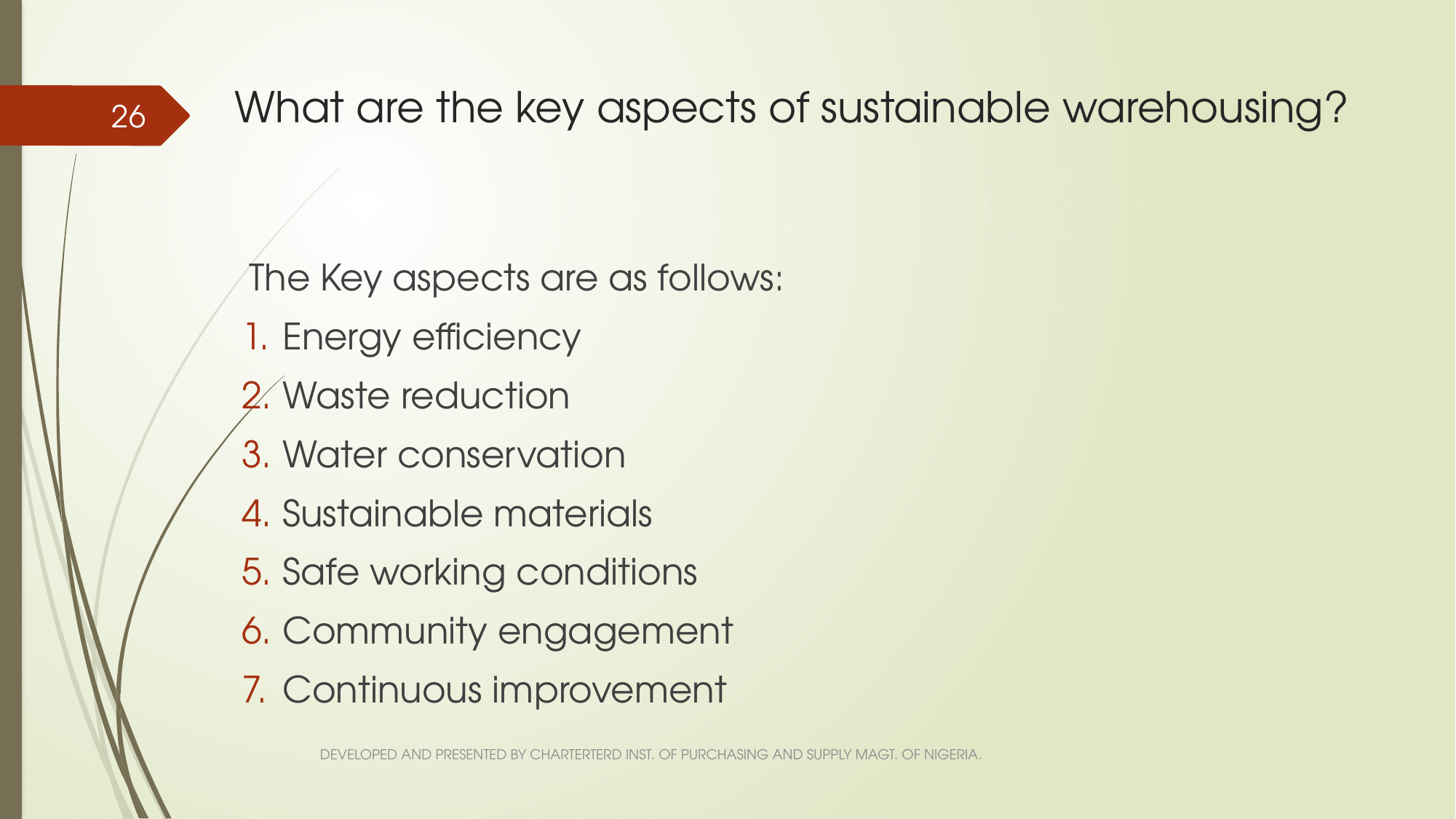

# What are the key aspects of sustainable warehousing?
26

 The Key aspects are as follows:
Energy efficiency
Waste reduction
Water conservation
Sustainable materials
Safe working conditions
Community engagement
Continuous improvement
DEVELOPED AND PRESENTED BY CHARTERTERD INST. OF PURCHASING AND SUPPLY MAGT. OF NIGERIA.